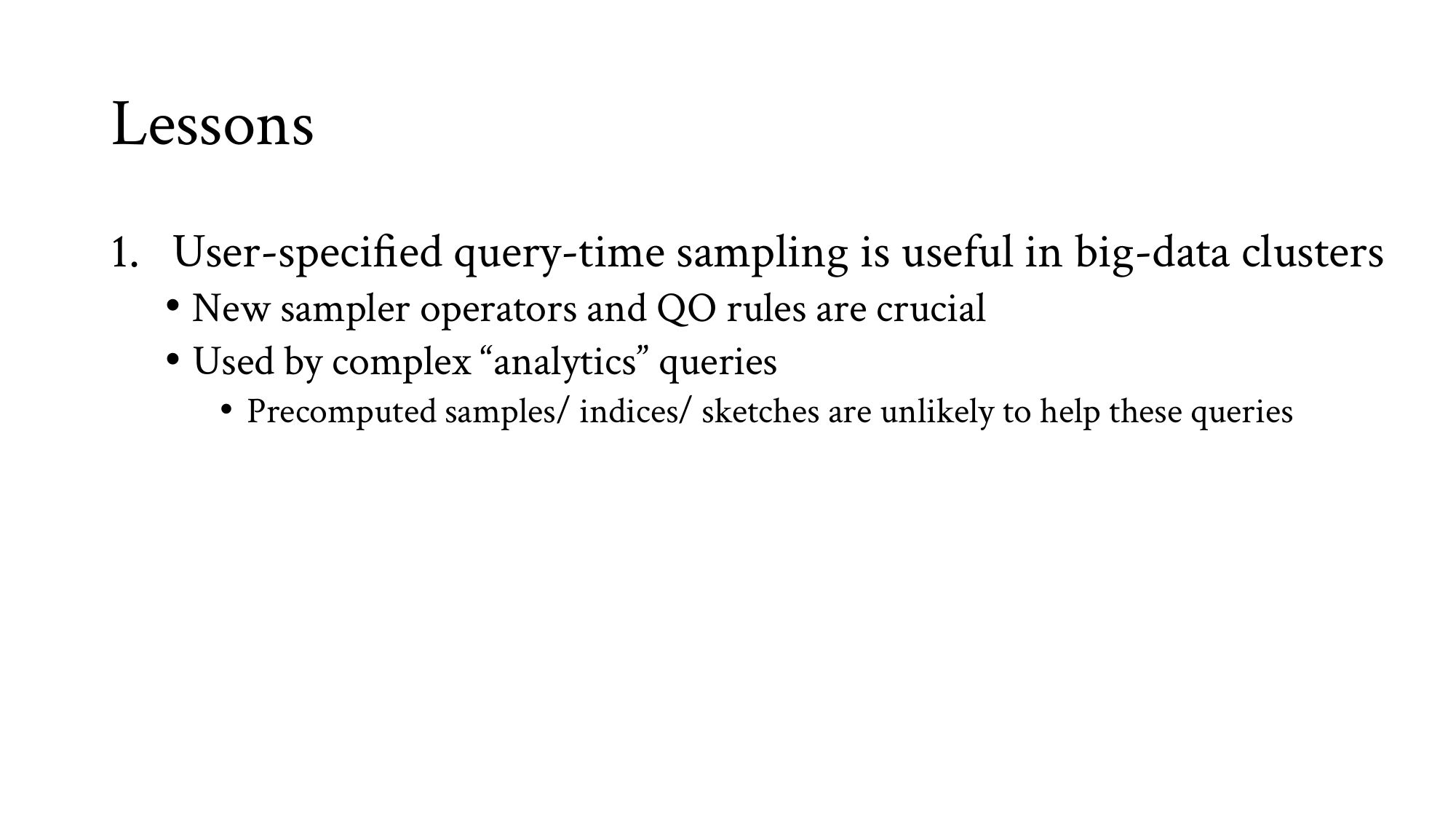

# Lessons
User-specified query-time sampling is useful in big-data clusters
New sampler operators and QO rules are crucial
Used by complex “analytics” queries
Precomputed samples/ indices/ sketches are unlikely to help these queries